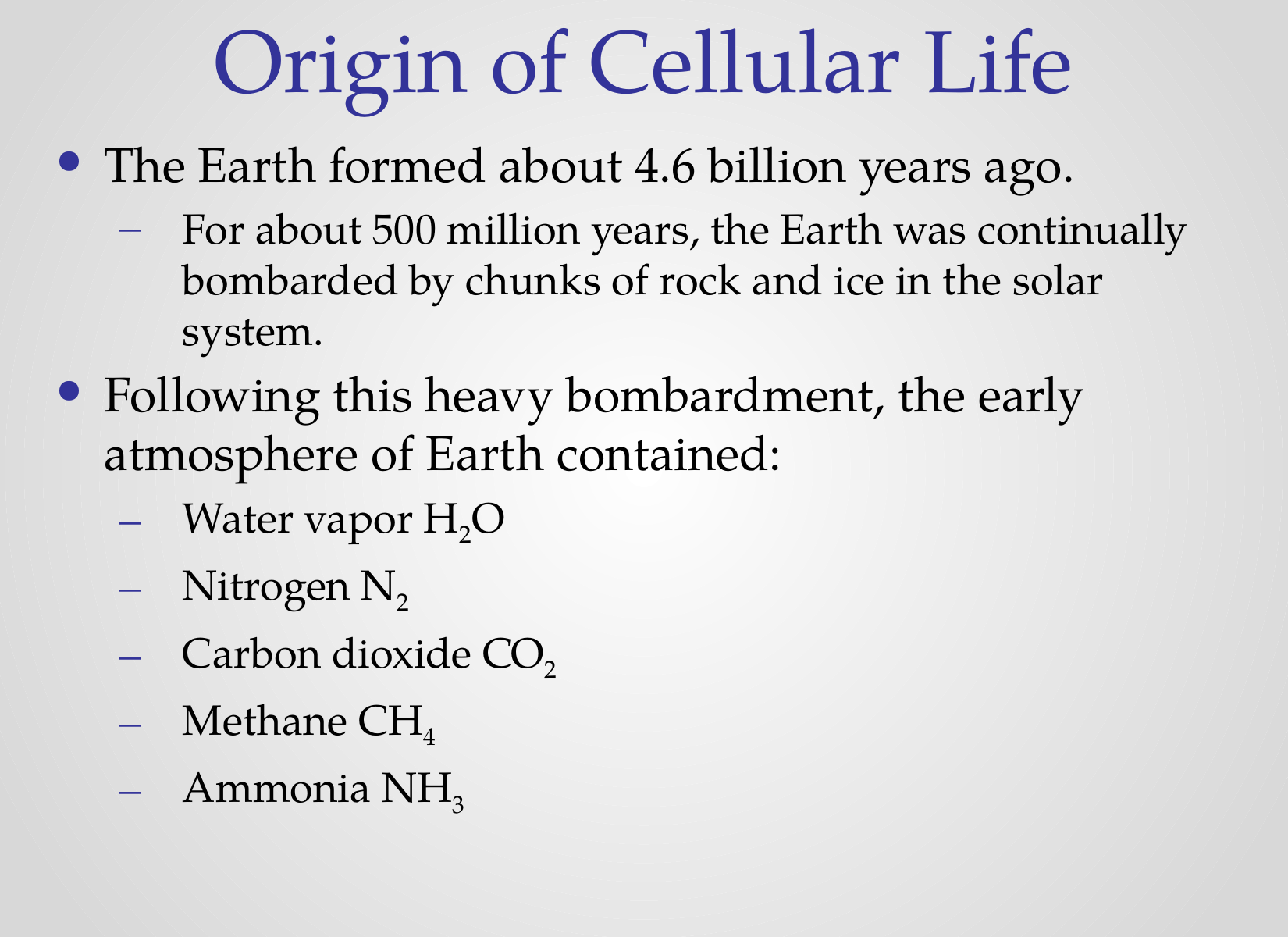

# Origin of Cellular Life
The Earth formed about 4.6 billion years ago.
For about 500 million years, the Earth was continually bombarded by chunks of rock and ice in the solar system.
Following this heavy bombardment, the early atmosphere of Earth contained:
Water vapor H2O
Nitrogen N2
Carbon dioxide CO2
Methane CH4
Ammonia NH3